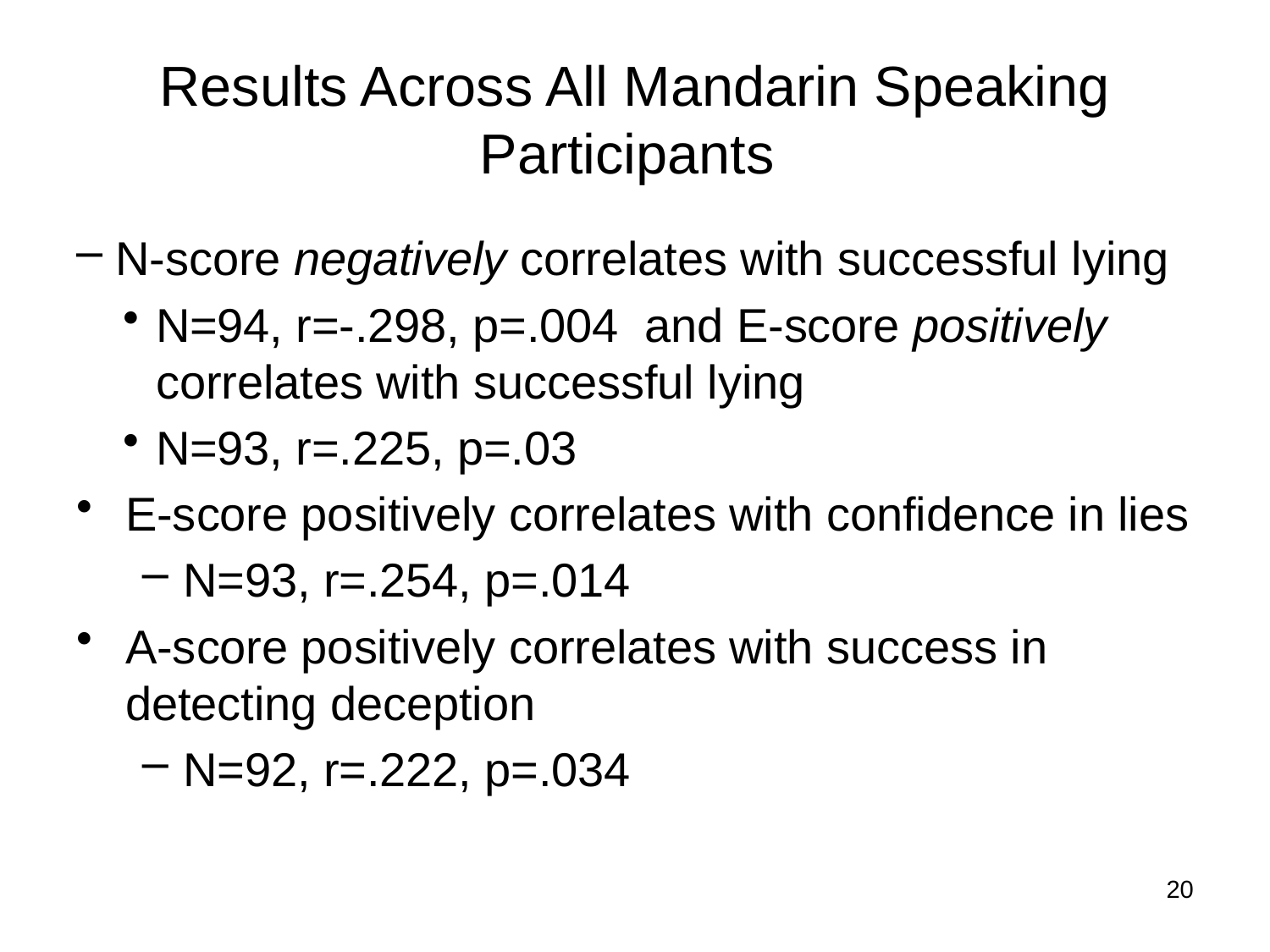

# Results Across All Mandarin Speaking Participants
N-score negatively correlates with successful lying
N=94, r=-.298, p=.004  and E-score positively correlates with successful lying
N=93, r=.225, p=.03
E-score positively correlates with confidence in lies
N=93, r=.254, p=.014
A-score positively correlates with success in detecting deception
N=92, r=.222, p=.034

20